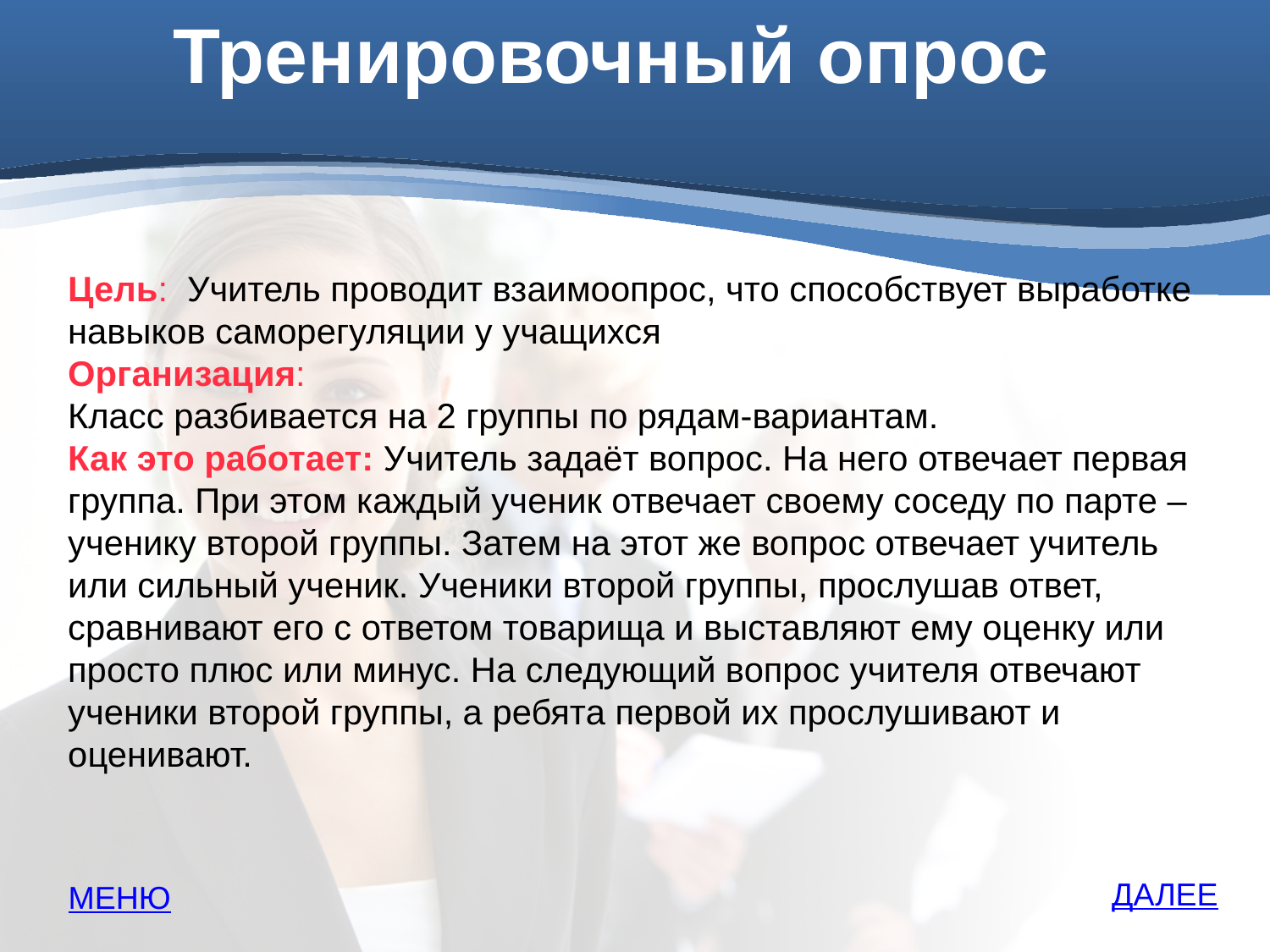

Тренировочный опрос
Цель:  Учитель проводит взаимоопрос, что способствует выработке навыков саморегуляции у учащихся
Организация:
Класс разбивается на 2 группы по рядам-вариантам.
Как это работает: Учитель задаёт вопрос. На него отвечает первая группа. При этом каждый ученик отвечает своему соседу по парте – ученику второй группы. Затем на этот же вопрос отвечает учитель или сильный ученик. Ученики второй группы, прослушав ответ, сравнивают его с ответом товарища и выставляют ему оценку или просто плюс или минус. На следующий вопрос учителя отвечают ученики второй группы, а ребята первой их прослушивают и оценивают.
ДАЛЕЕ
МЕНЮ